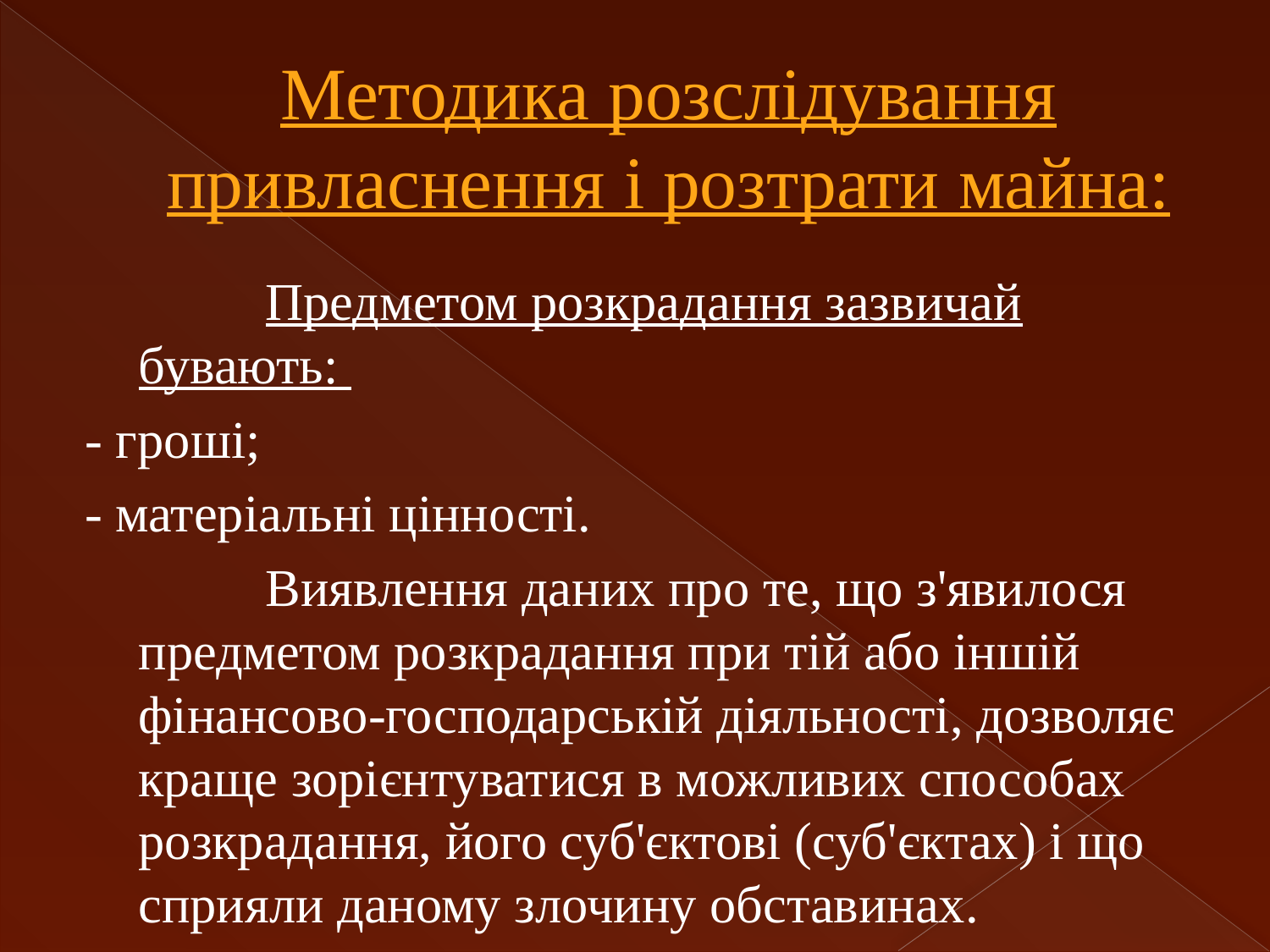

# Методика розслідування привласнення і розтрати майна:
		Предметом розкрадання зазвичай бувають:
- гроші;
- матеріальні цінності.
		Виявлення даних про те, що з'явилося предметом розкрадання при тій або іншій фінансово-господарській діяльності, дозволяє краще зорієнтуватися в можливих способах розкрадання, його суб'єктові (суб'єктах) і що сприяли даному злочину обставинах.